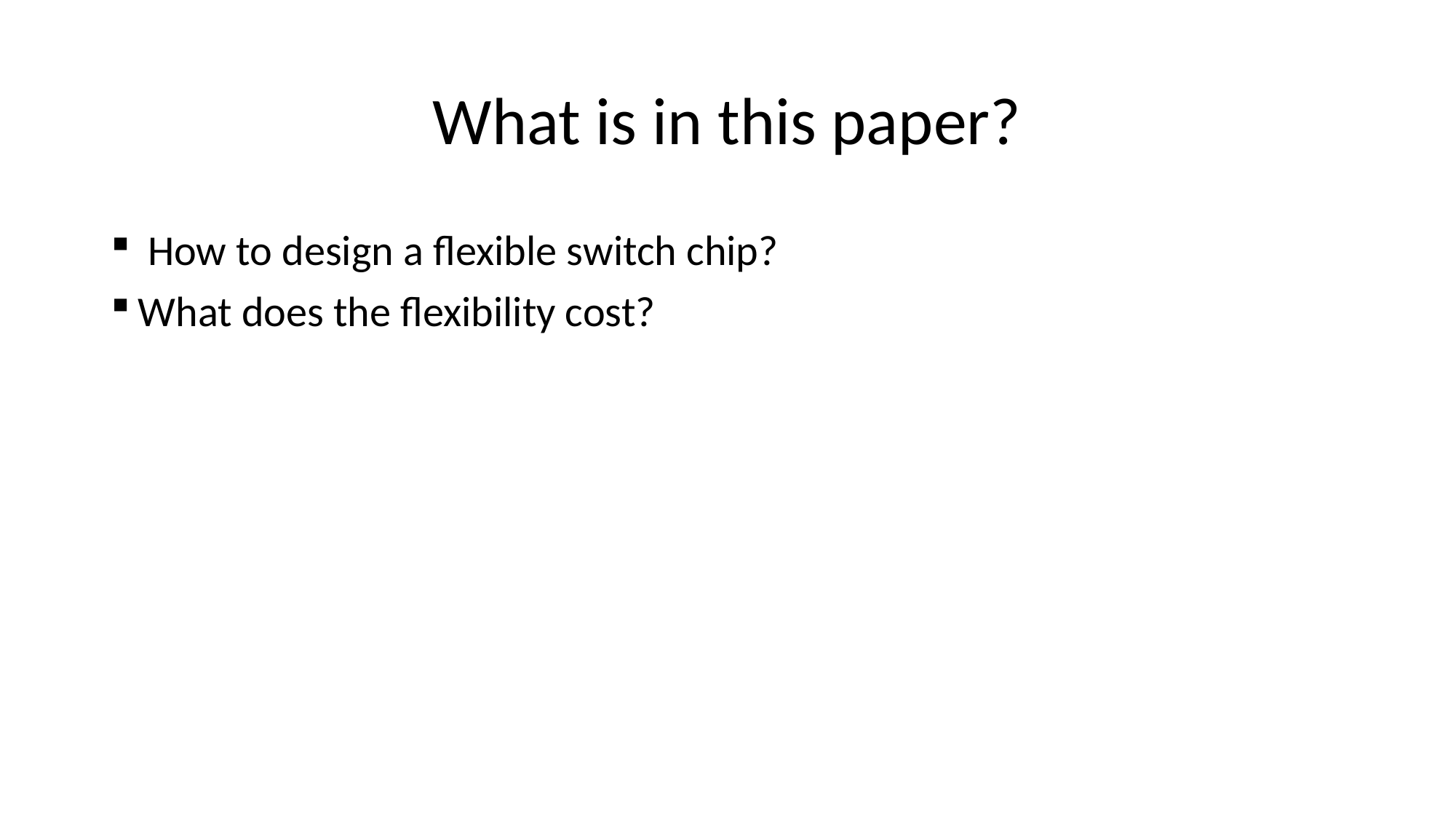

# What is in this paper?
 How to design a flexible switch chip?
What does the flexibility cost?